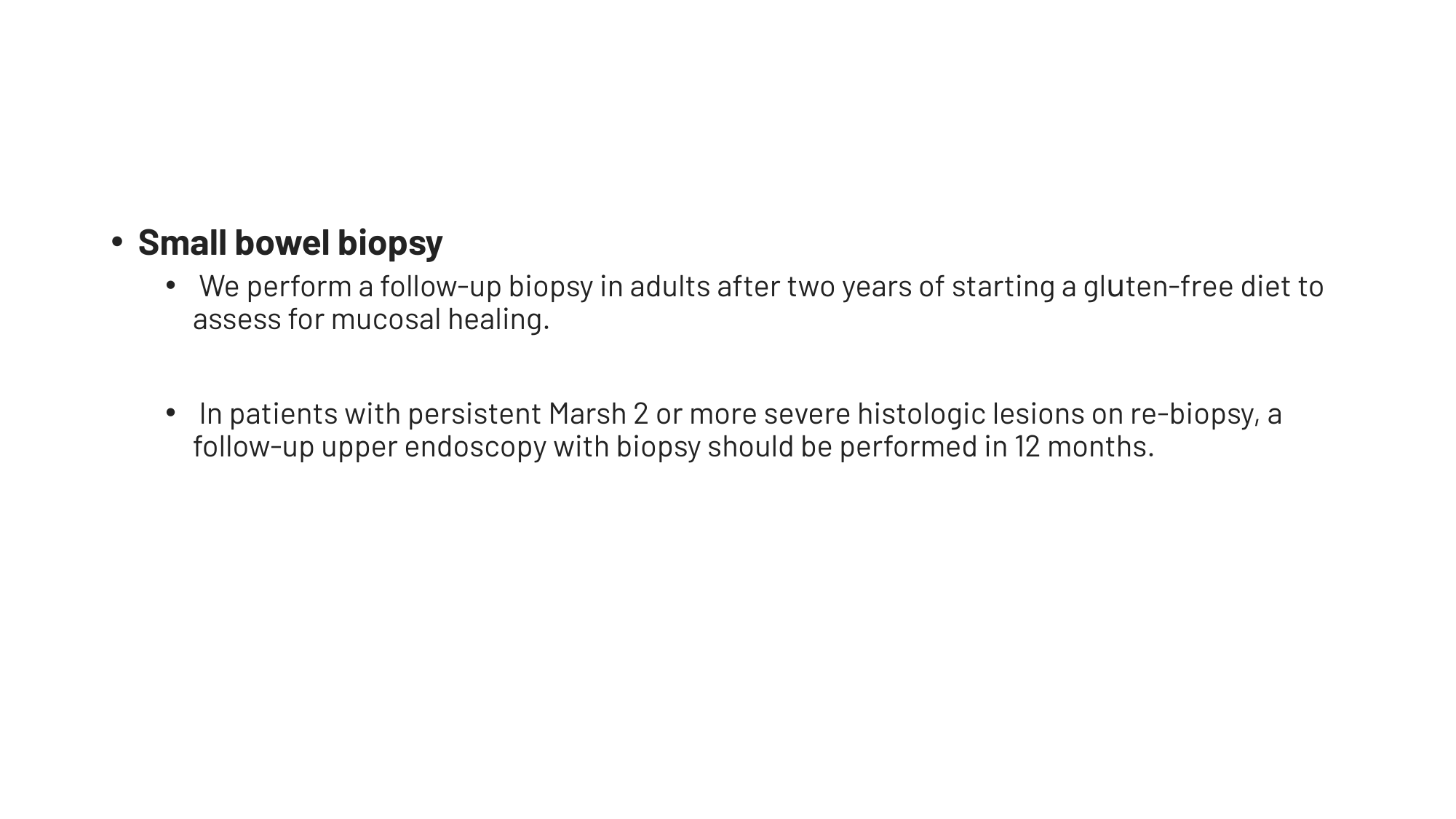

#
Small bowel biopsy
 We perform a follow-up biopsy in adults after two years of starting a glսten-free diet to assess for mucosal healing.

 In patients with persistent Marsh 2 or more severe histologic lesions on re-biopsy, a follow-up upper endoscopy with biopsy should be performed in 12 months.